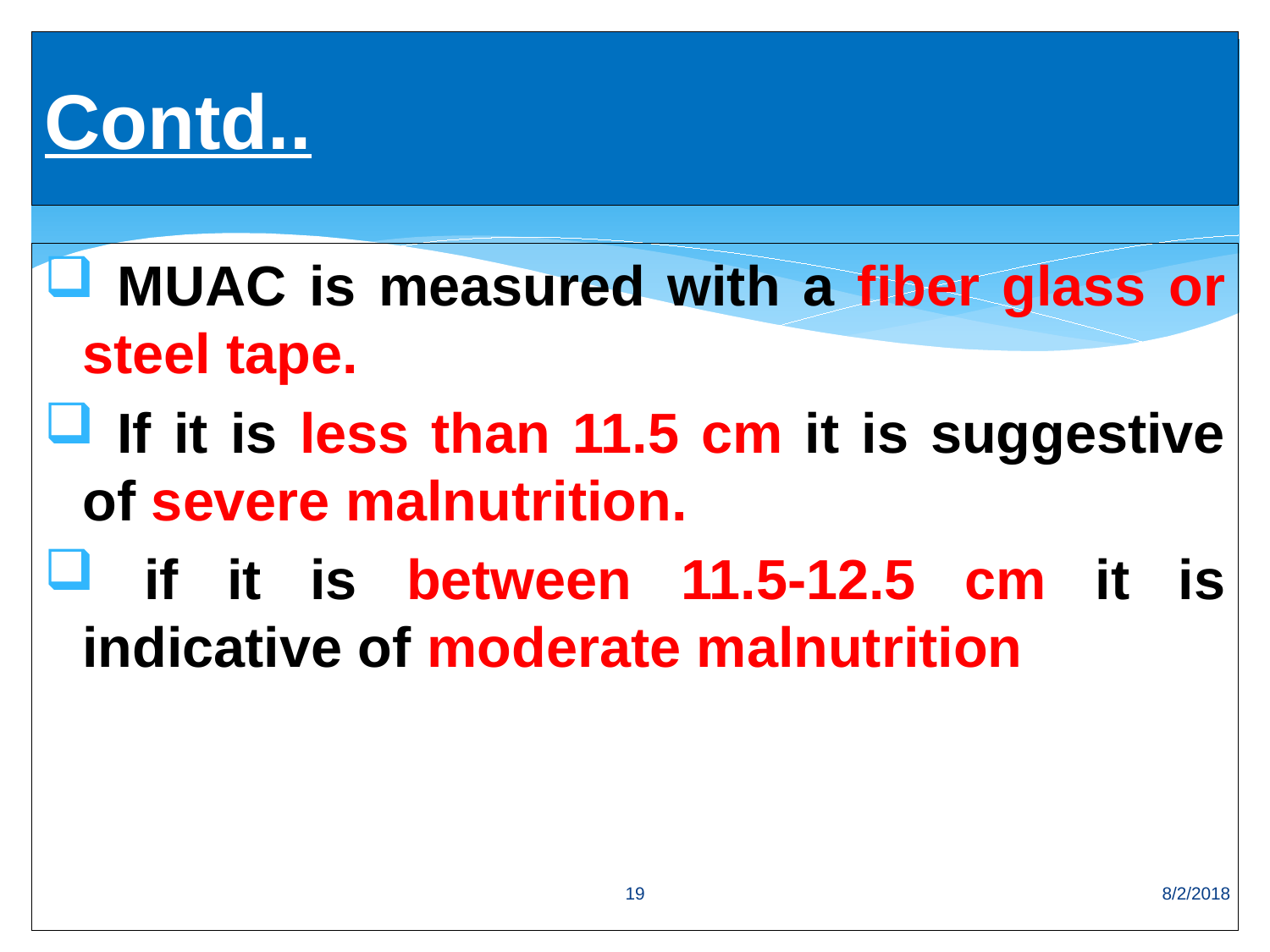

# Contd..
 MUAC is measured with a fiber glass or steel tape.
 If it is less than 11.5 cm it is suggestive of severe malnutrition.
 if it is between 11.5-12.5 cm it is indicative of moderate malnutrition
19
8/2/2018